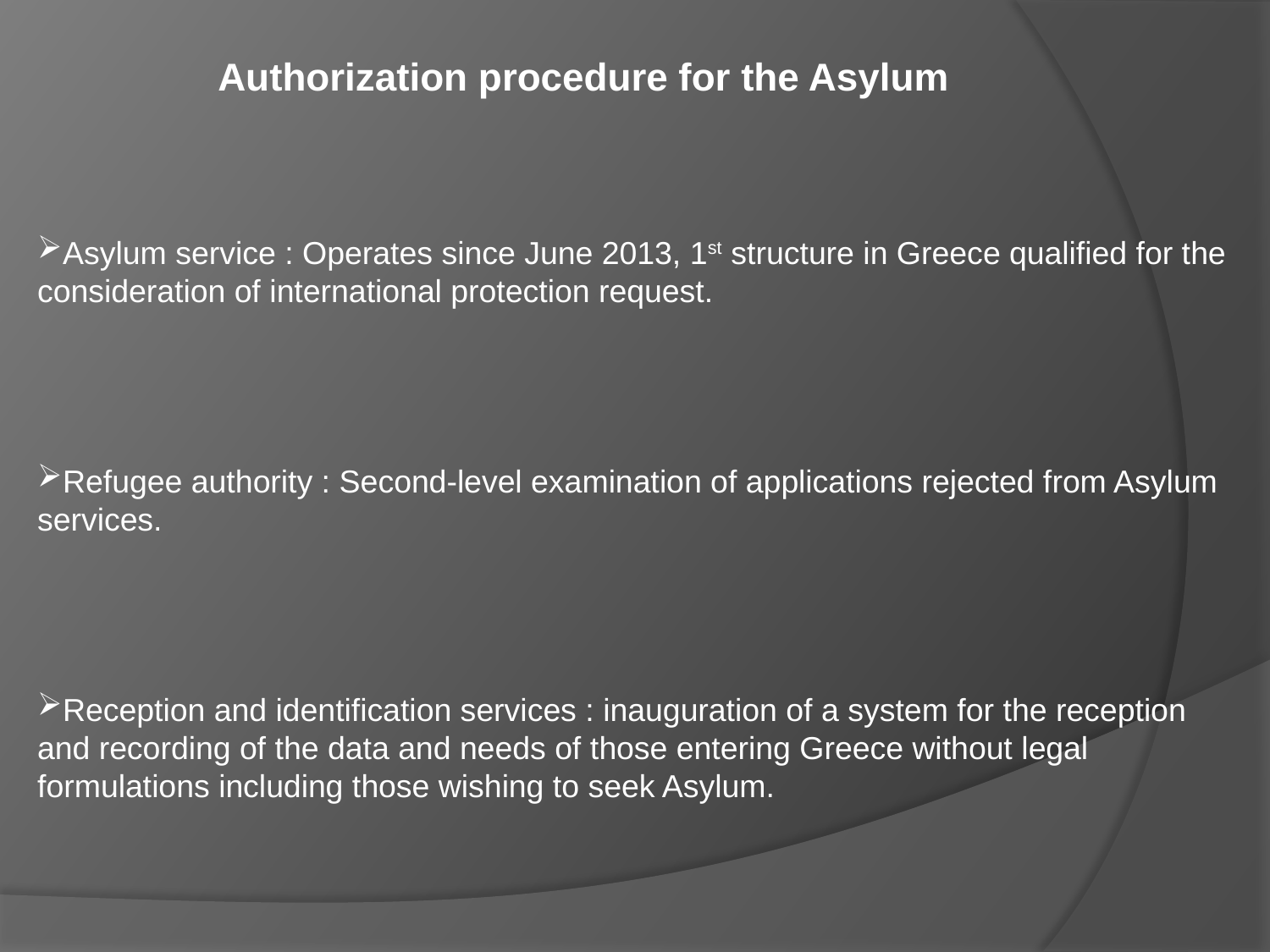

# Authorization procedure for the Asylum
Asylum service : Operates since June 2013, 1st structure in Greece qualified for the consideration of international protection request.

Refugee authority : Second-level examination of applications rejected from Asylum services.

Reception and identification services : inauguration of a system for the reception and recording of the data and needs of those entering Greece without legal formulations including those wishing to seek Asylum.